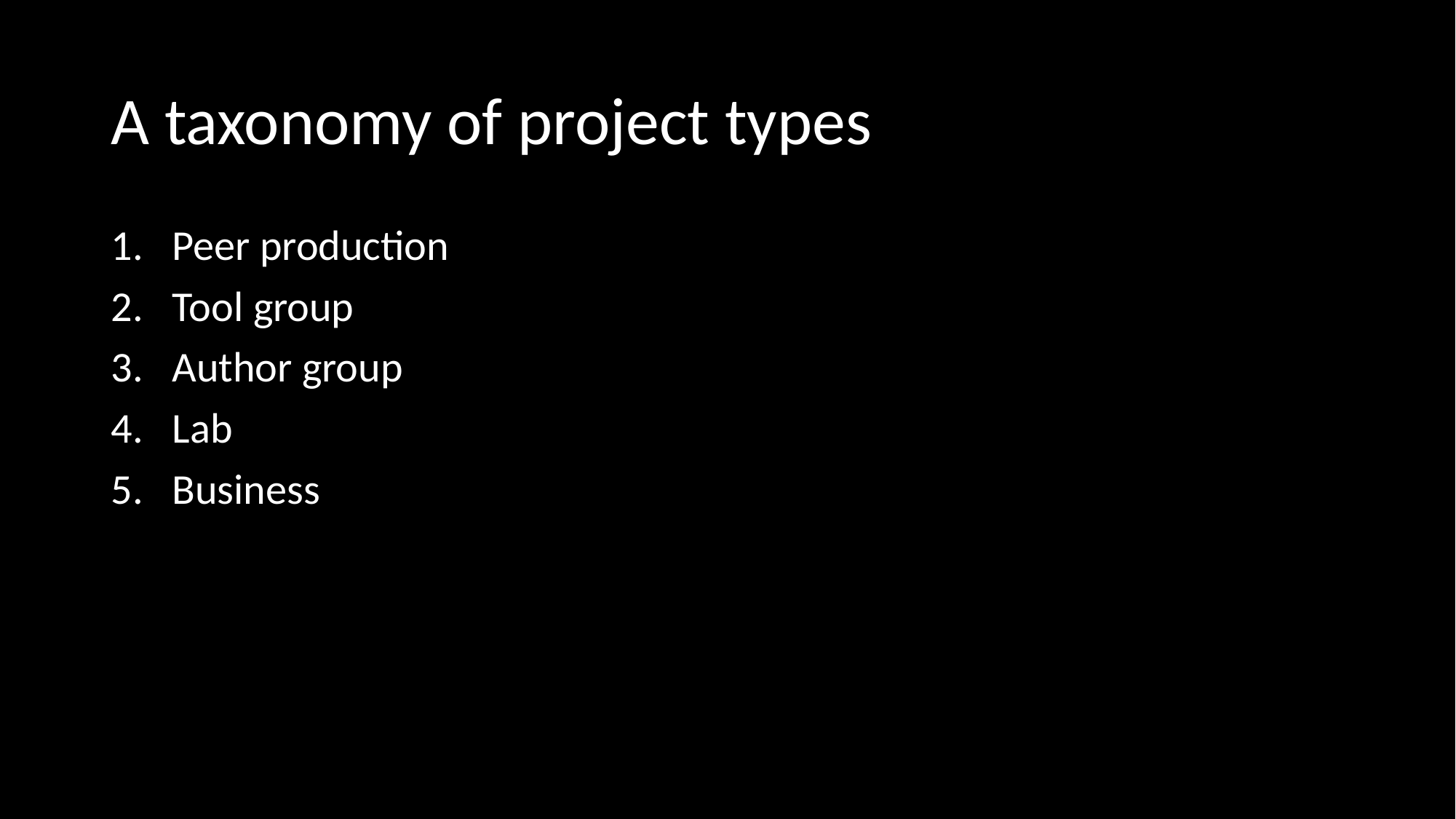

# A taxonomy of project types
Peer production
Tool group
Author group
Lab
Business